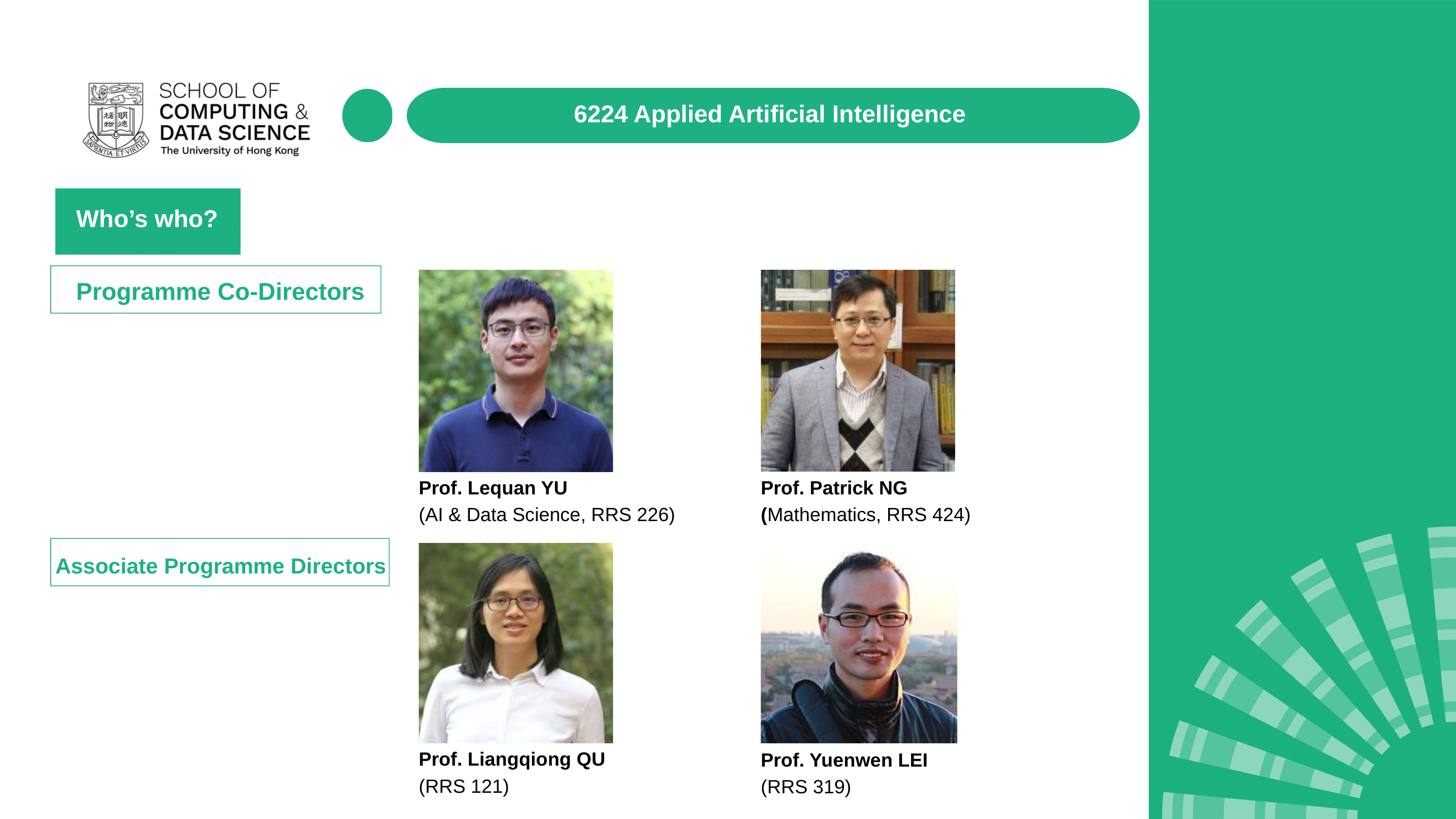

6224 Applied Artificial Intelligence

Who’s who?

Programme Co-Directors

Prof. Lequan YU
(AI & Data Science, RRS 226)
Prof. Patrick NG (Mathematics, RRS 424)

Associate Programme Directors
Prof. Liangqiong QU
(RRS 121)
Prof. Yuenwen LEI
(RRS 319)